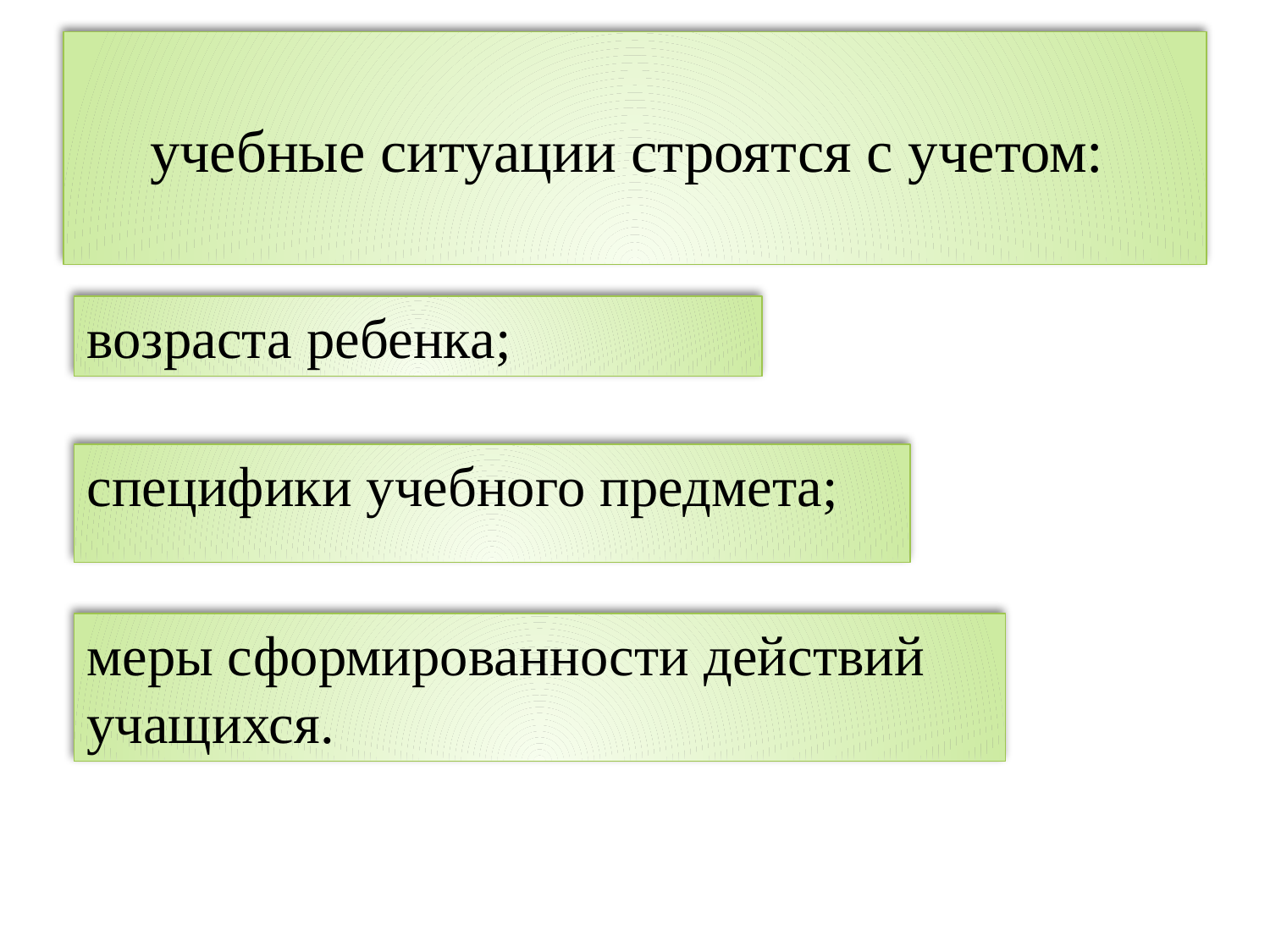

# учебные ситуации строятся с учетом:
возраста ребенка;
специфики учебного предмета;

меры сформированности действий учащихся.